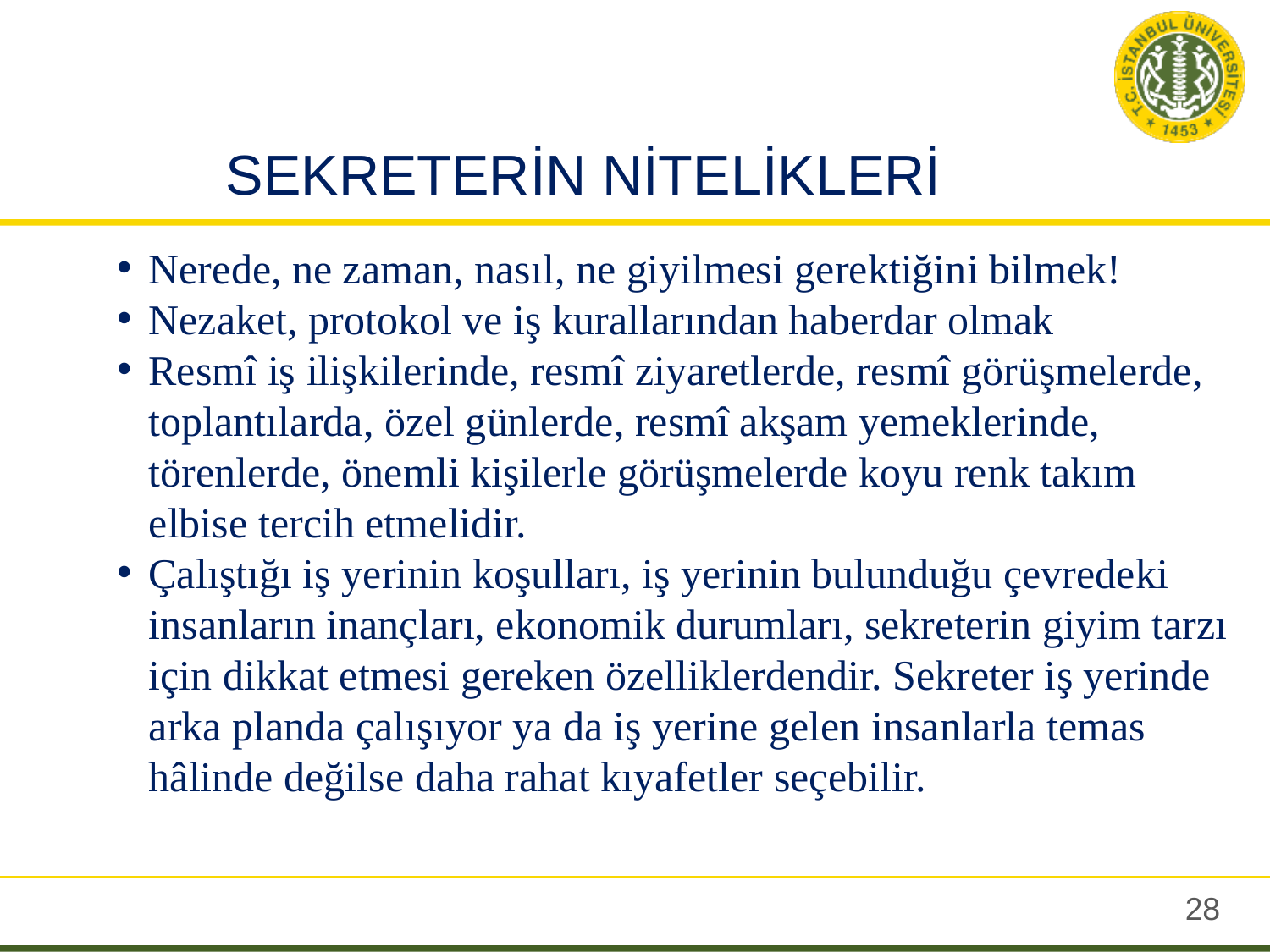

# SEKRETERİN NİTELİKLERİ
Nerede, ne zaman, nasıl, ne giyilmesi gerektiğini bilmek!
Nezaket, protokol ve iş kurallarından haberdar olmak
Resmî iş ilişkilerinde, resmî ziyaretlerde, resmî görüşmelerde, toplantılarda, özel günlerde, resmî akşam yemeklerinde, törenlerde, önemli kişilerle görüşmelerde koyu renk takım elbise tercih etmelidir.
Çalıştığı iş yerinin koşulları, iş yerinin bulunduğu çevredeki insanların inançları, ekonomik durumları, sekreterin giyim tarzı için dikkat etmesi gereken özelliklerdendir. Sekreter iş yerinde arka planda çalışıyor ya da iş yerine gelen insanlarla temas hâlinde değilse daha rahat kıyafetler seçebilir.
28